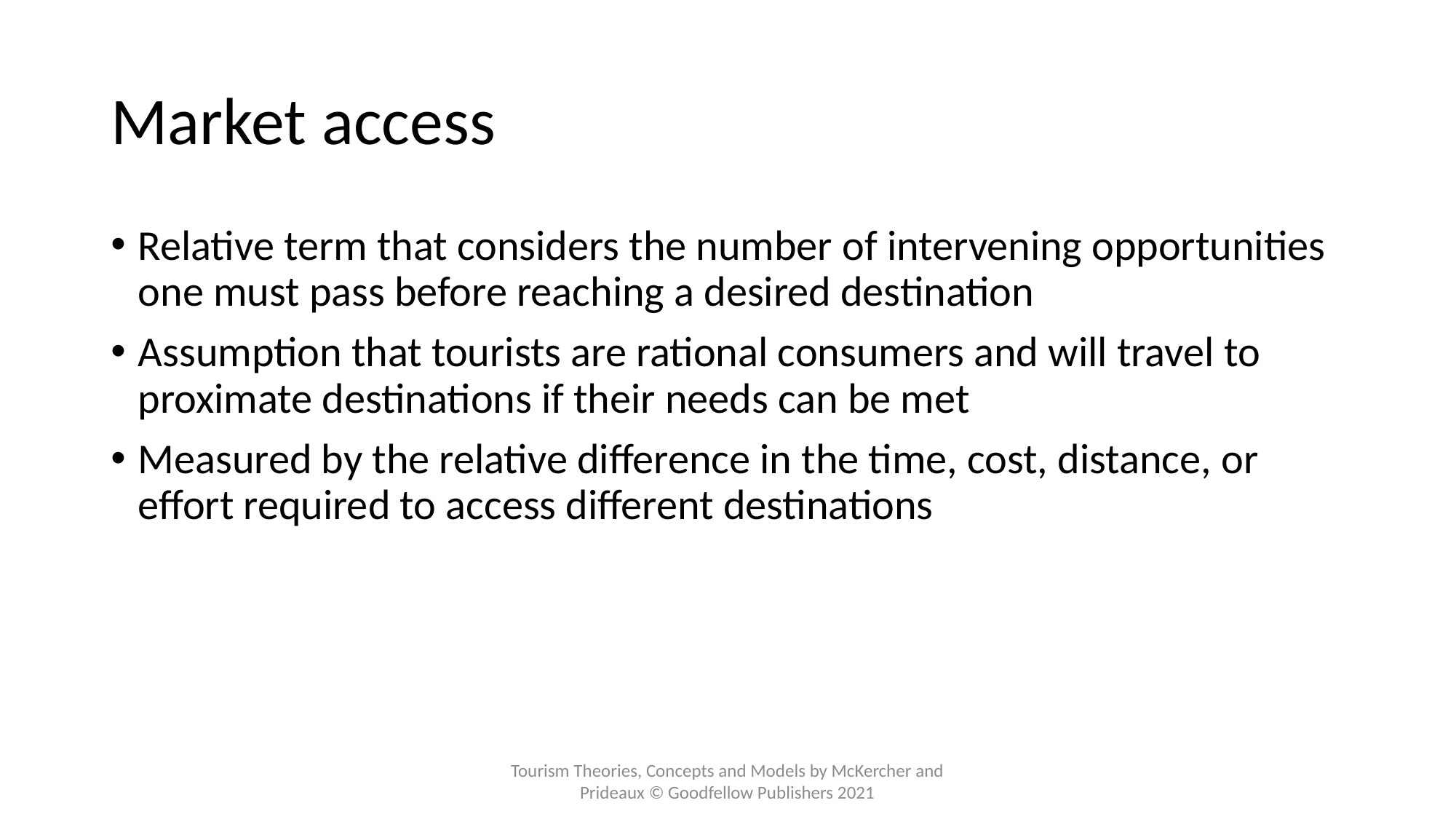

# Market access
Relative term that considers the number of intervening opportunities one must pass before reaching a desired destination
Assumption that tourists are rational consumers and will travel to proximate destinations if their needs can be met
Measured by the relative difference in the time, cost, distance, or effort required to access different destinations
Tourism Theories, Concepts and Models by McKercher and Prideaux © Goodfellow Publishers 2021